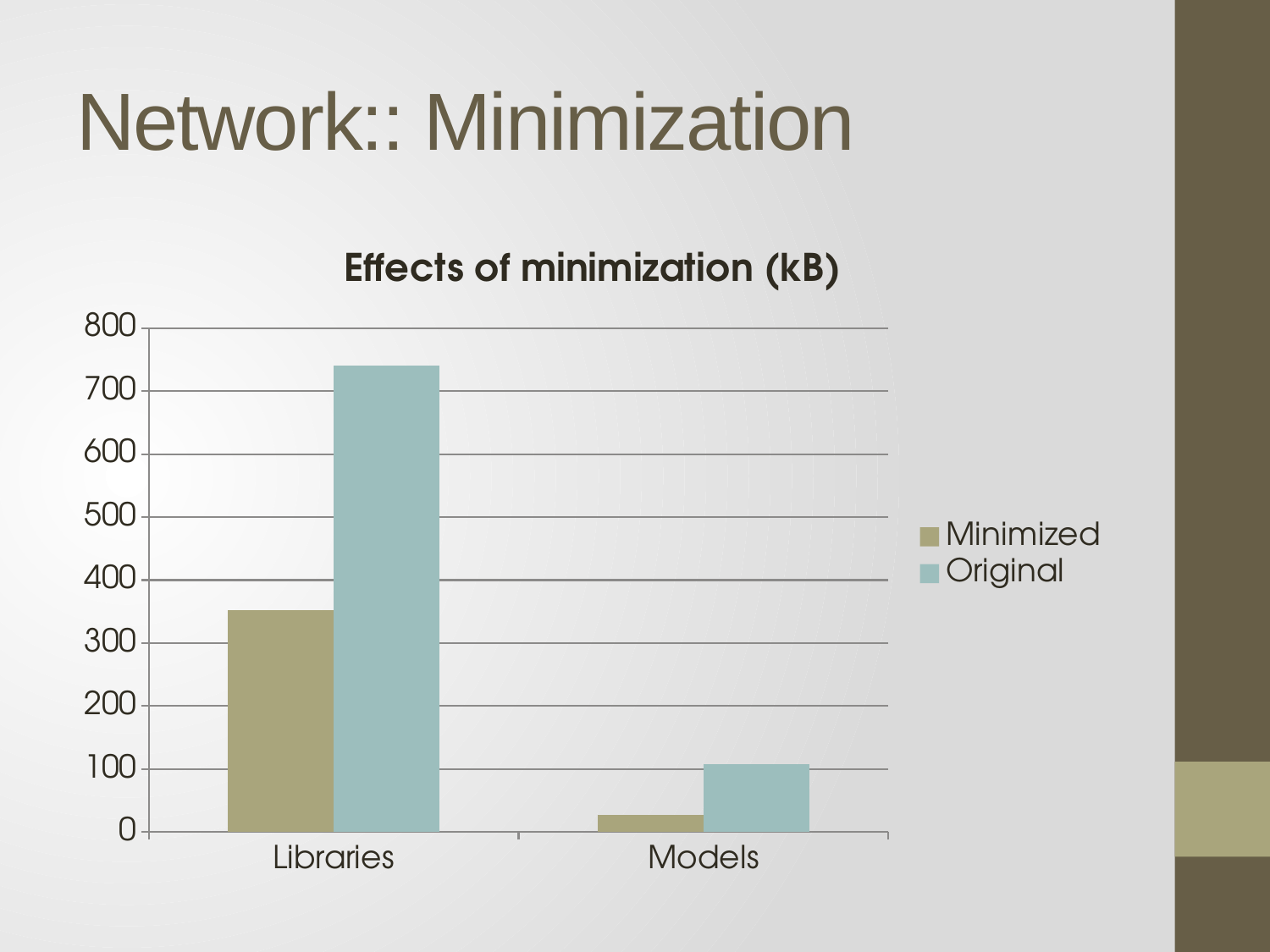

# Network:: Minimization

### Chart: Effects of minimization (kB)

| Category | Minimized | Original |
|---|---|---|
| Libraries | 352.0 | 741.0 |
| Models | 27.0 | 108.0 |